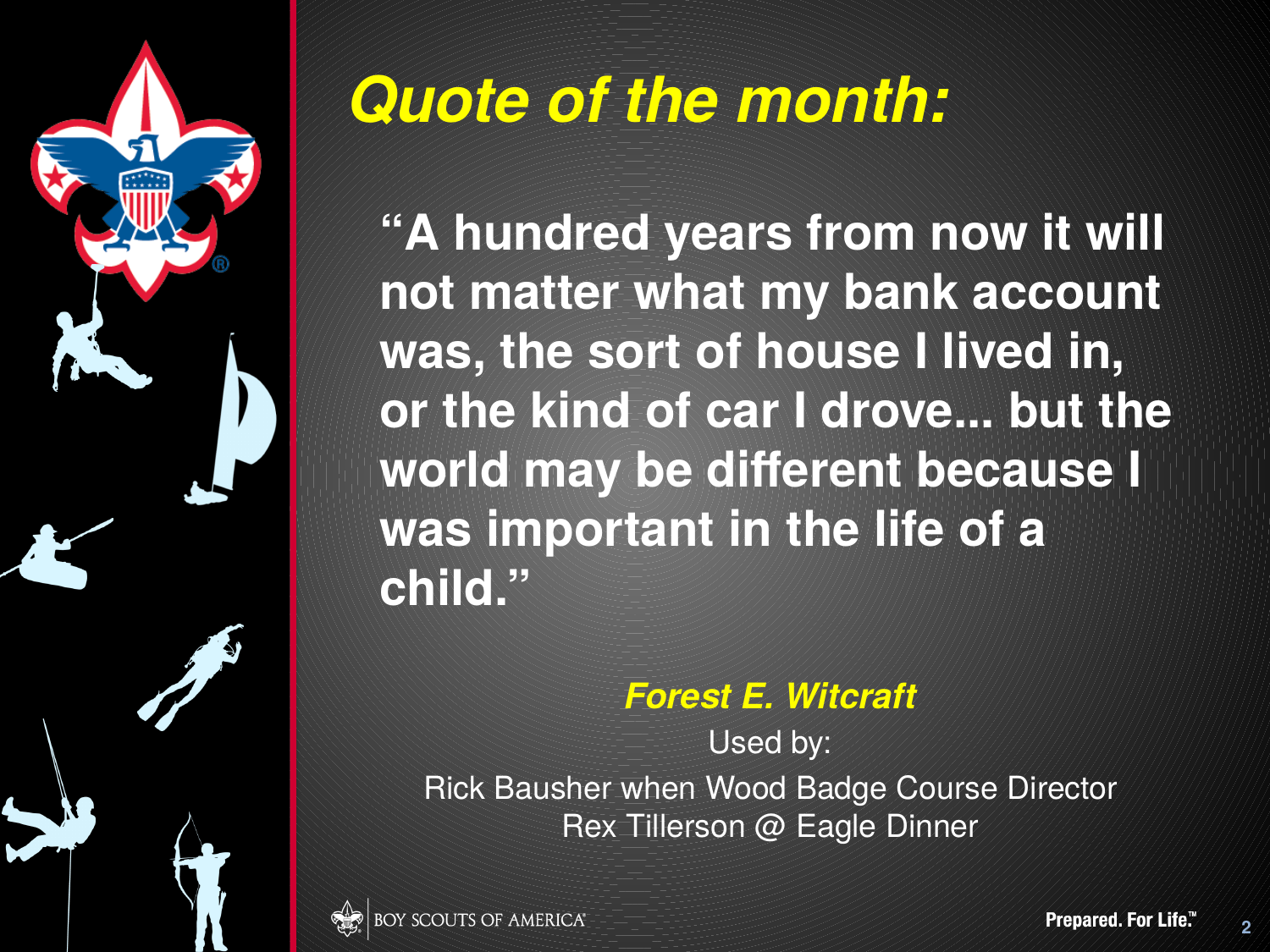

# Quote of the month:
“A hundred years from now it will not matter what my bank account was, the sort of house I lived in, or the kind of car I drove... but the world may be different because I was important in the life of a child.”
Forest E. Witcraft
Used by:
Rick Bausher when Wood Badge Course Director
Rex Tillerson @ Eagle Dinner

2